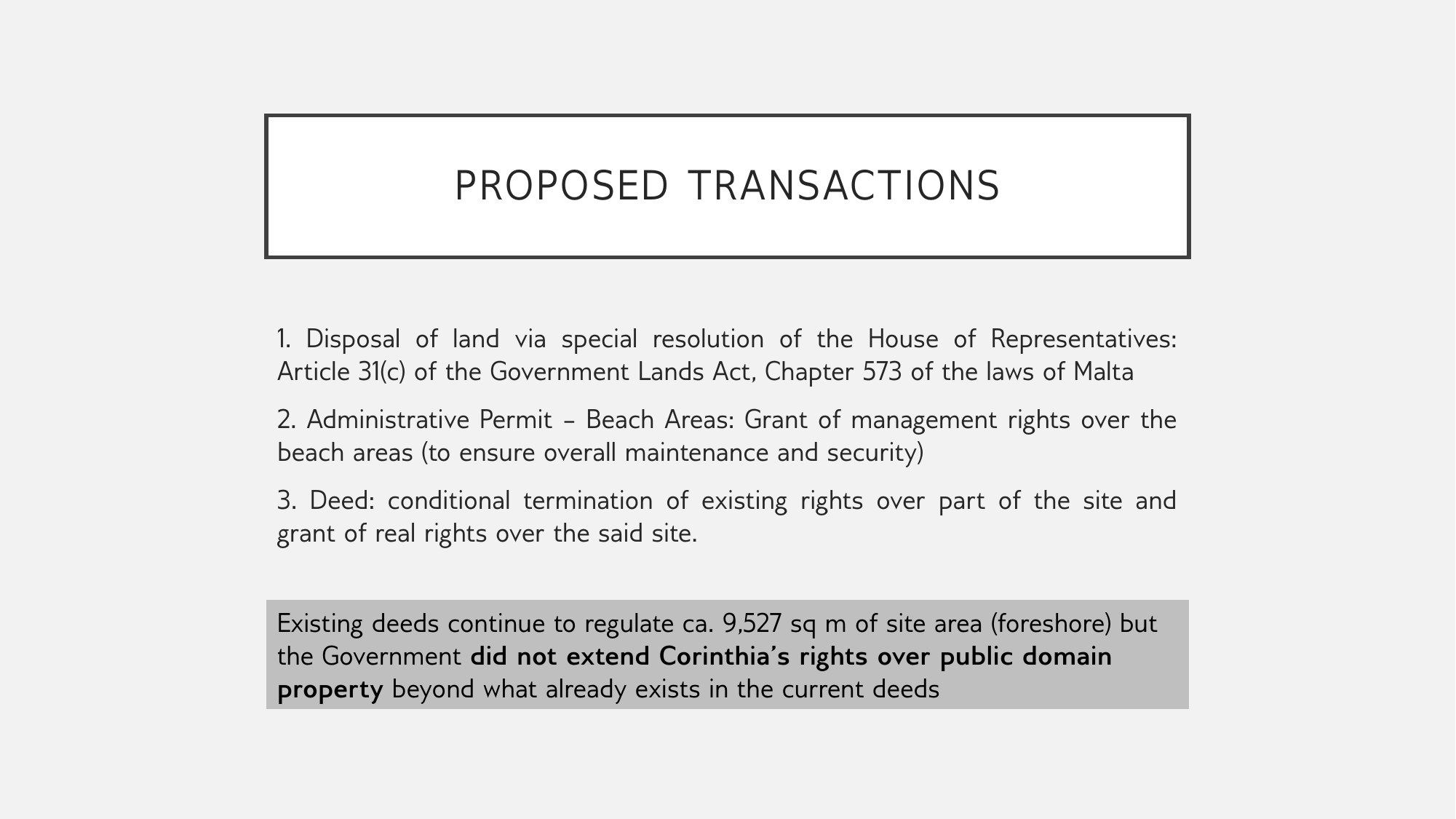

# Proposed transactions
1. Disposal of land via special resolution of the House of Representatives: Article 31(c) of the Government Lands Act, Chapter 573 of the laws of Malta
2. Administrative Permit – Beach Areas: Grant of management rights over the beach areas (to ensure overall maintenance and security)
3. Deed: conditional termination of existing rights over part of the site and grant of real rights over the said site.
Existing deeds continue to regulate ca. 9,527 sq m of site area (foreshore) but the Government did not extend Corinthia’s rights over public domain property beyond what already exists in the current deeds